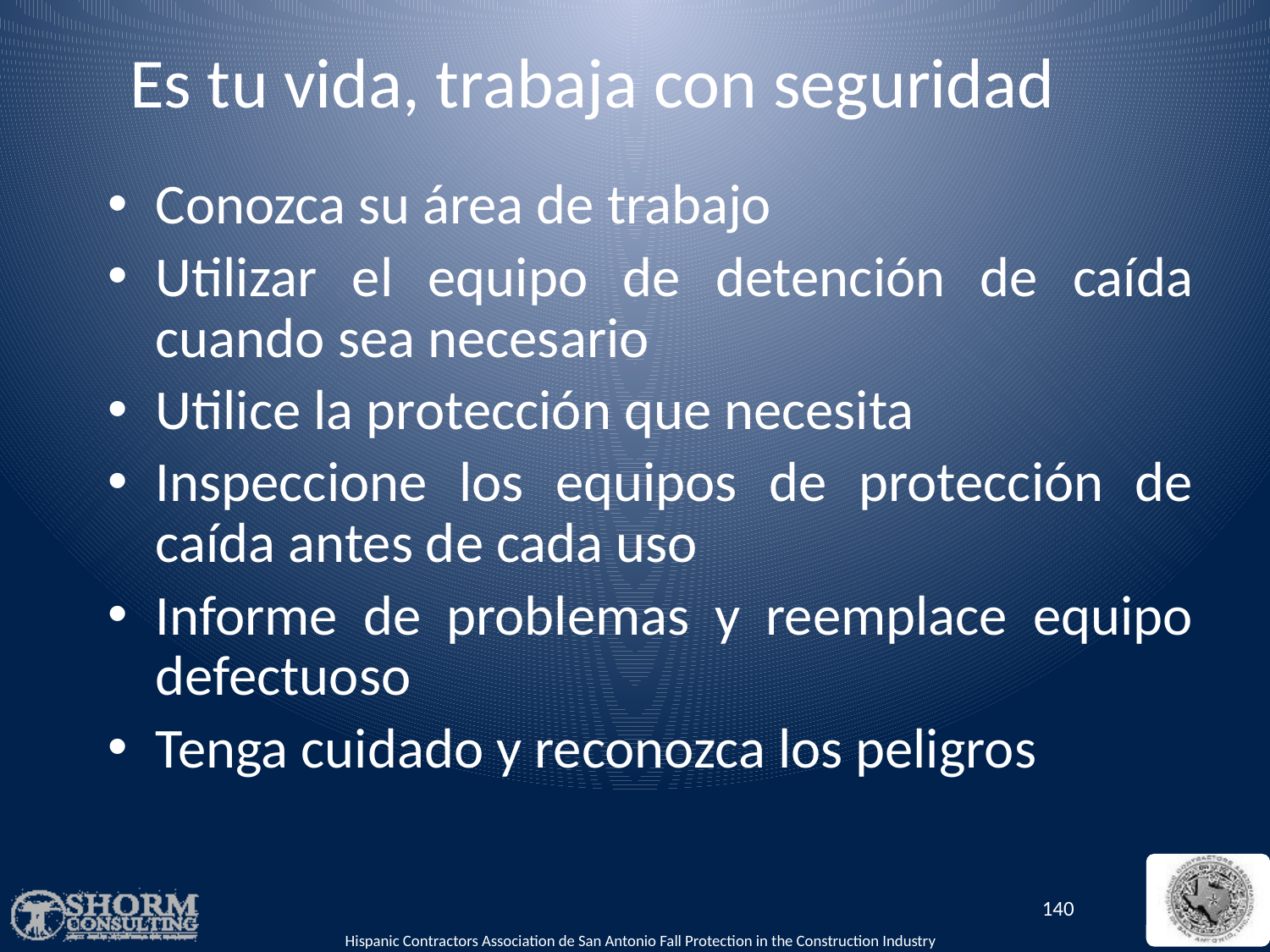

# Es tu vida, trabaja con seguridad
Conozca su área de trabajo
Utilizar el equipo de detención de caída cuando sea necesario
Utilice la protección que necesita
Inspeccione los equipos de protección de caída antes de cada uso
Informe de problemas y reemplace equipo defectuoso
Tenga cuidado y reconozca los peligros
140
Hispanic Contractors Association de San Antonio Fall Protection in the Construction Industry